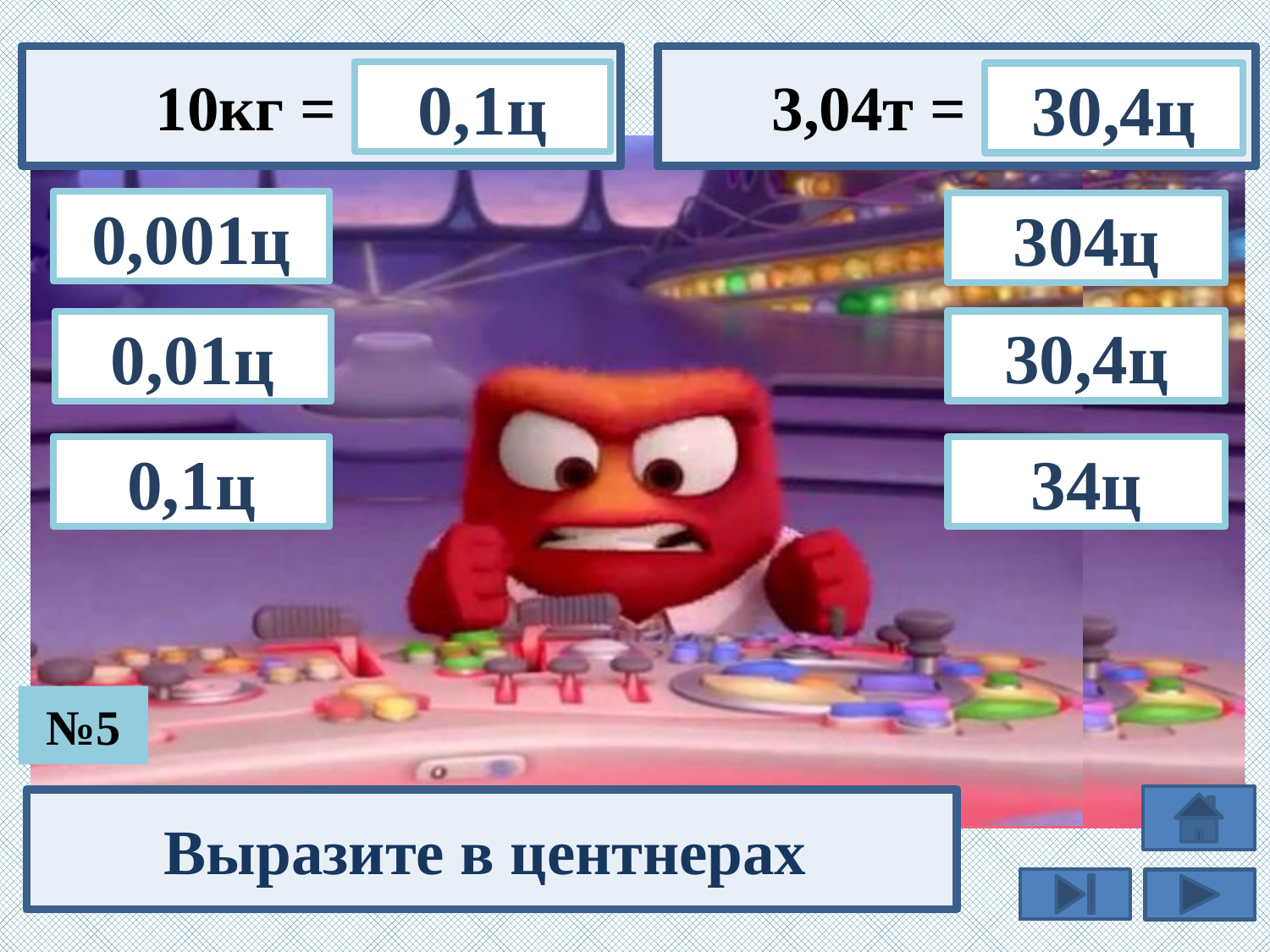

10кг =
    3,04т =
0,1ц
30,4ц
0,001ц
304ц
30,4ц
0,01ц
34ц
0,1ц
№5

Выразите в центнерах